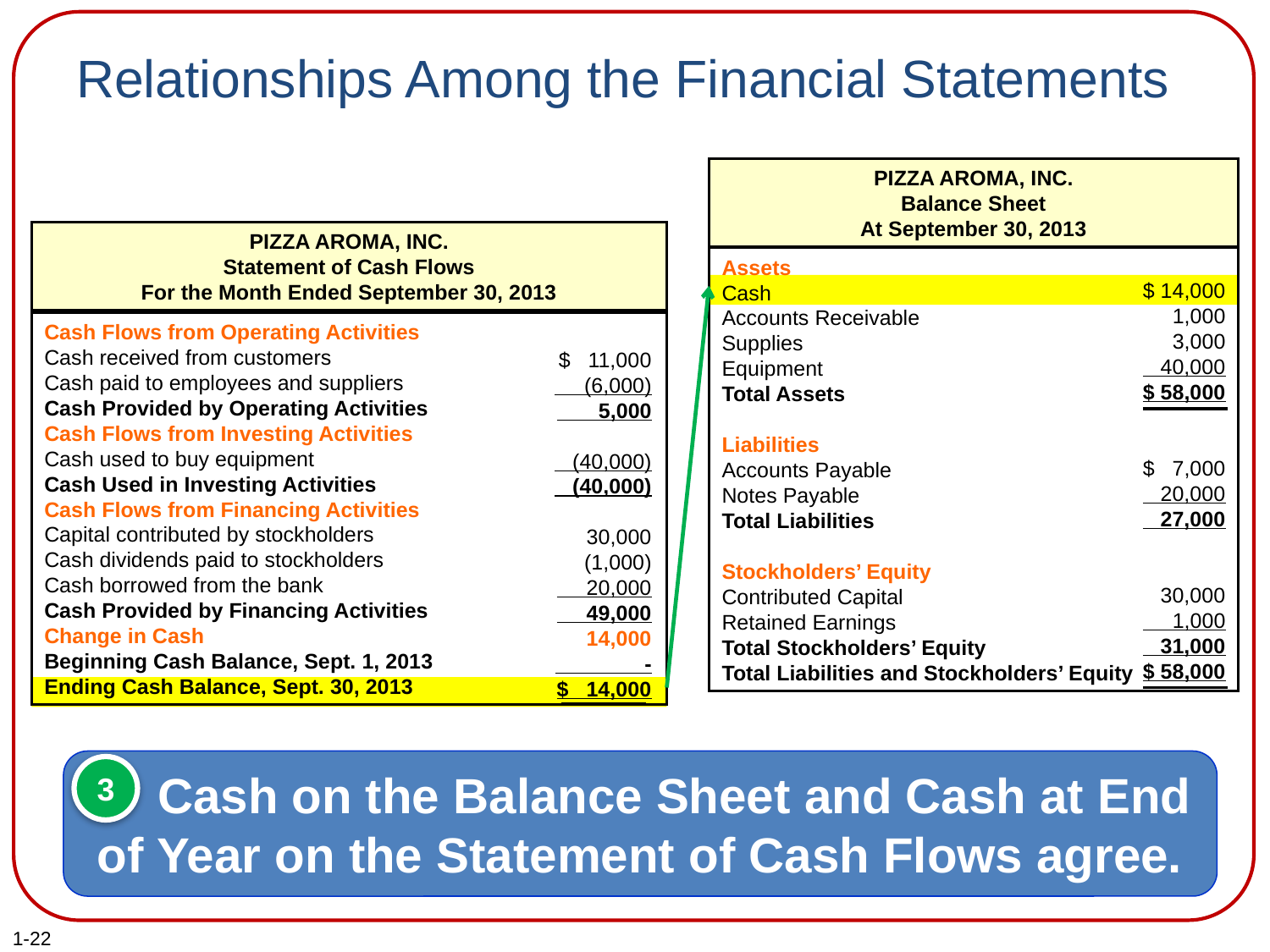

# Relationships Among the Financial Statements
PIZZA AROMA, INC.
Balance Sheet
At September 30, 2013

$ 14,000
1,000
3,000
   40,000
$ 58,000

$   7,000
   20,000
   27,000

30,000
     1,000
   31,000
$ 58,000
Assets
Cash
Accounts Receivable
Supplies
Equipment
Total Assets

Liabilities
Accounts Payable
Notes Payable
Total Liabilities

Stockholders’ Equity
Contributed Capital
Retained Earnings
Total Stockholders’ Equity
Total Liabilities and Stockholders’ Equity

PIZZA AROMA, INC.
Statement of Cash Flows
For the Month Ended September 30, 2013
Cash Flows from Operating Activities
Cash received from customers
Cash paid to employees and suppliers
Cash Provided by Operating Activities
Cash Flows from Investing Activities
Cash used to buy equipment
Cash Used in Investing Activities
Cash Flows from Financing Activities
Capital contributed by stockholders
Cash dividends paid to stockholders
Cash borrowed from the bank
Cash Provided by Financing Activities
Change in Cash
Beginning Cash Balance, Sept. 1, 2013
Ending Cash Balance, Sept. 30, 2013

$   11,000
     (6,000)
       5,000

   (40,000)
   (40,000)

30,000
(1,000)
     20,000
     49,000
14,000
               -
$   14,000

     Cash on the Balance Sheet and Cash at End of Year on the Statement of Cash Flows agree.

3